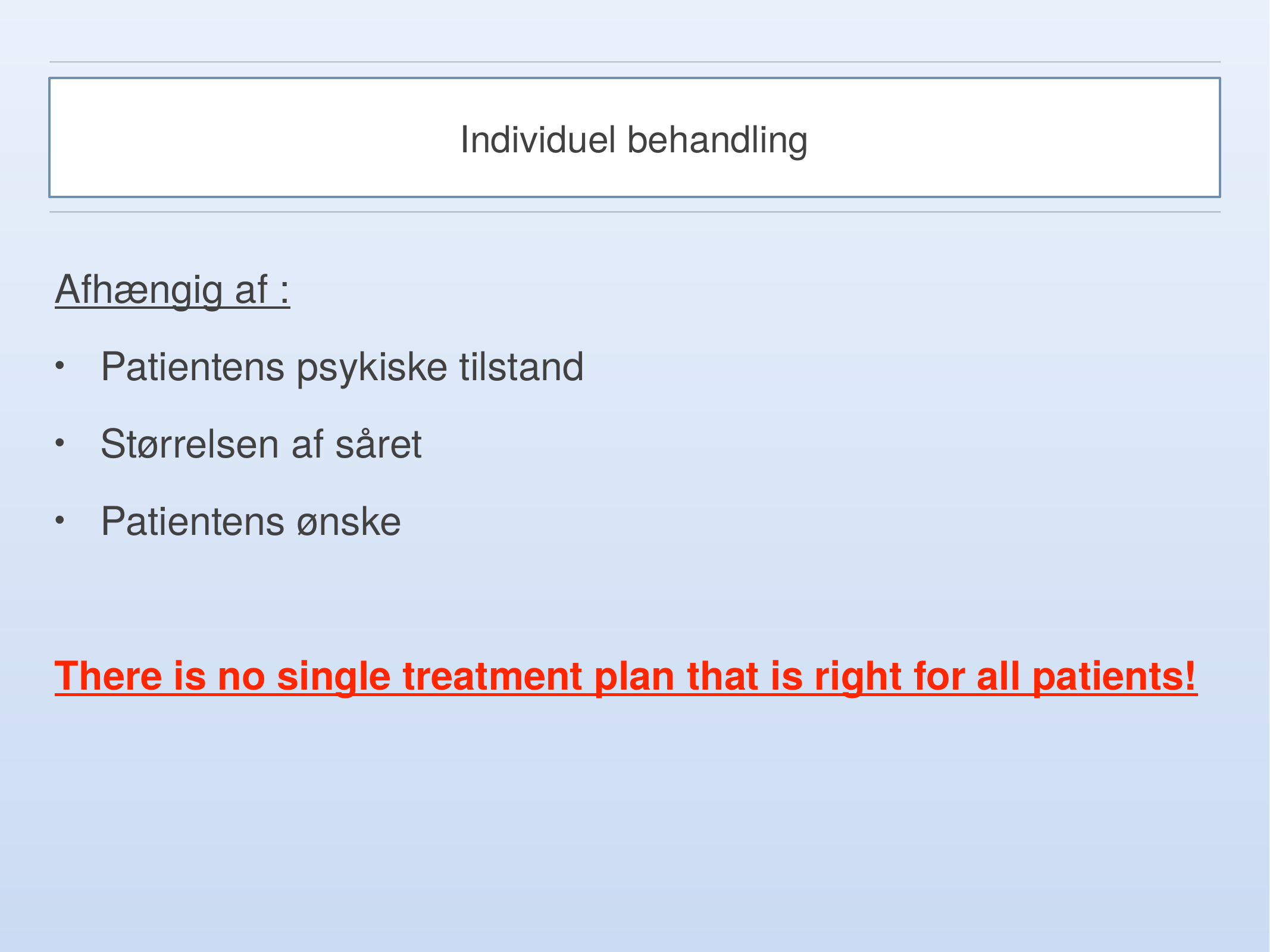

# Individuel behandling
Afhængig af :
Patientens psykiske tilstand
Størrelsen af såret
Patientens ønske

There is no single treatment plan that is right for all patients!